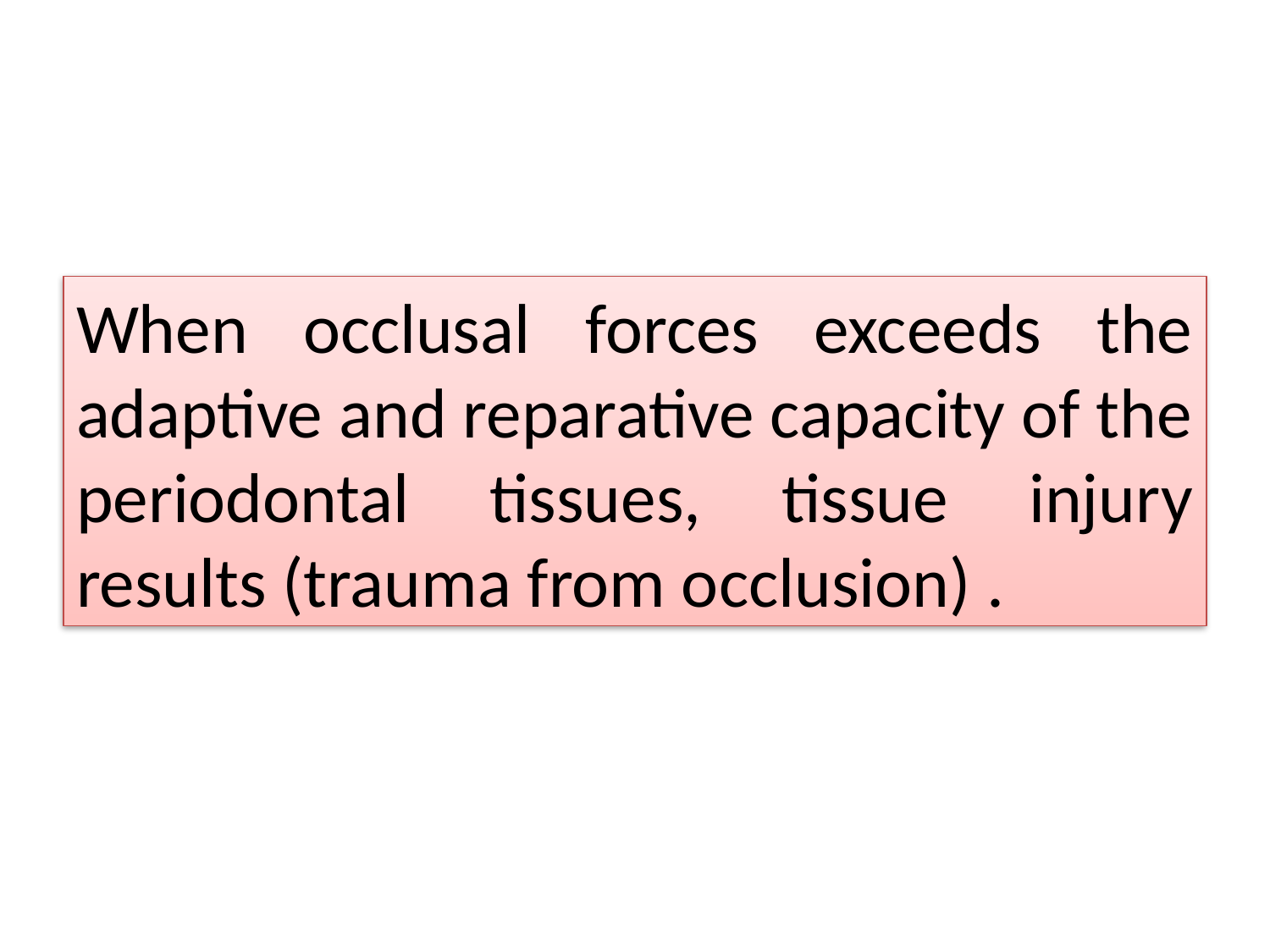

#
When occlusal forces exceeds the adaptive and reparative capacity of the periodontal tissues, tissue injury results (trauma from occlusion) .